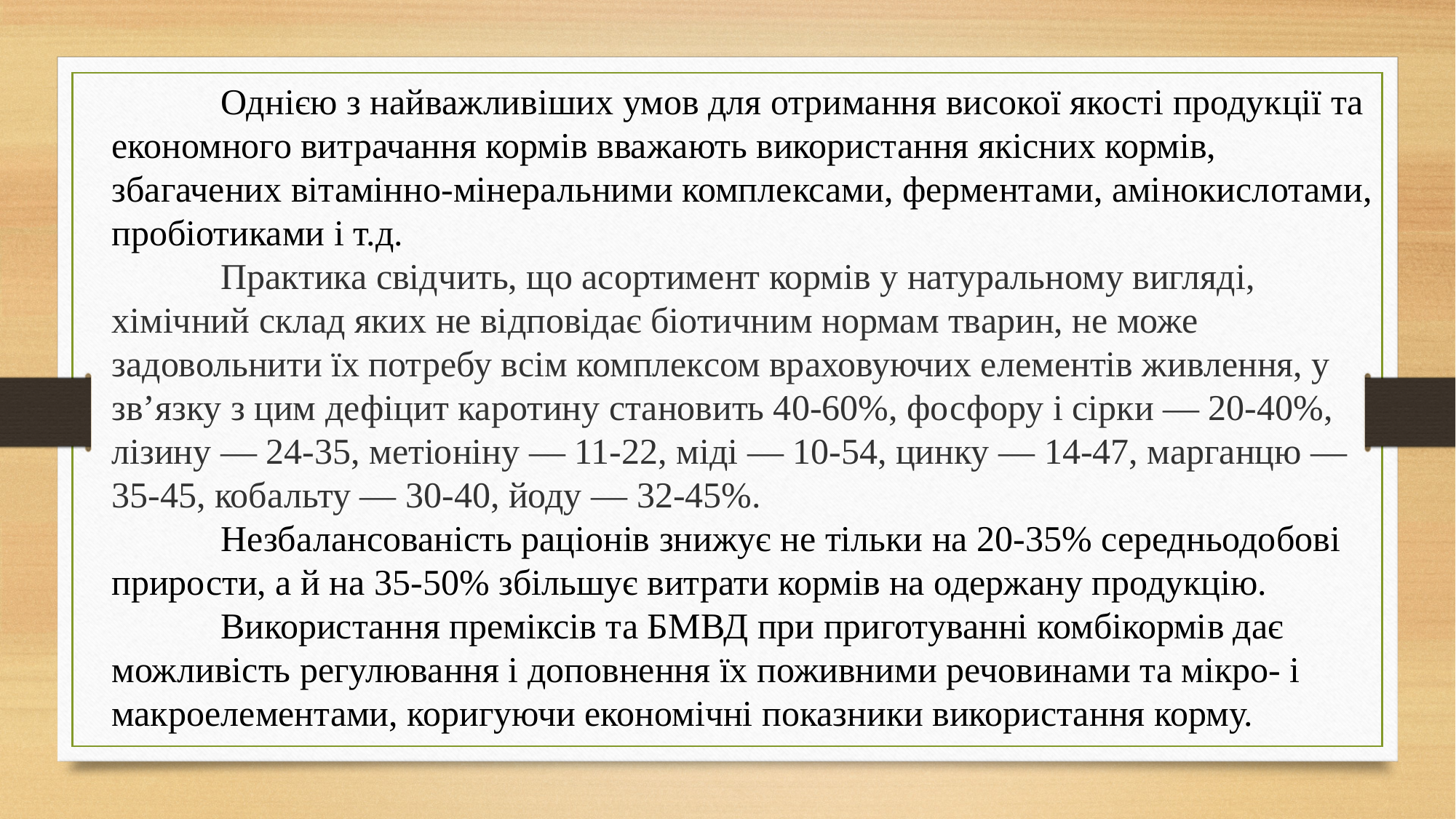

Однією з найважливiших умов для отримання високої якості продукції та економного витрачання кормів вважають використання якісних кормів, збагачених вітамінно-мінеральними комплексами, ферментами, амінокислотами, пробіотиками і т.д.
	Практика свідчить, що асортимент кормів у натуральному вигляді, хімічний склад яких не відповідає біотичним нормам тварин, не може задовольнити їх потребу всім комплексом враховуючих елементів живлення, у зв’язку з цим дефіцит каротину становить 40-60%, фосфору і сірки — 20-40%, лізину — 24-35, метіоніну — 11-22, міді — 10-54, цинку — 14-47, марганцю — 35-45, кобальту — 30-40, йоду — 32-45%.
	Незбалансованість раціонів знижує не тільки на 20-35% середньодобові прирости, а й на 35-50% збільшує витрати кормів на одержану продукцію.
	Використання преміксів та БМВД при приготуванні комбікормів дає можливiсть регулювання і доповнення їх поживними речовинами та мікро- і макроелементами, коригуючи економічні показники використання корму.